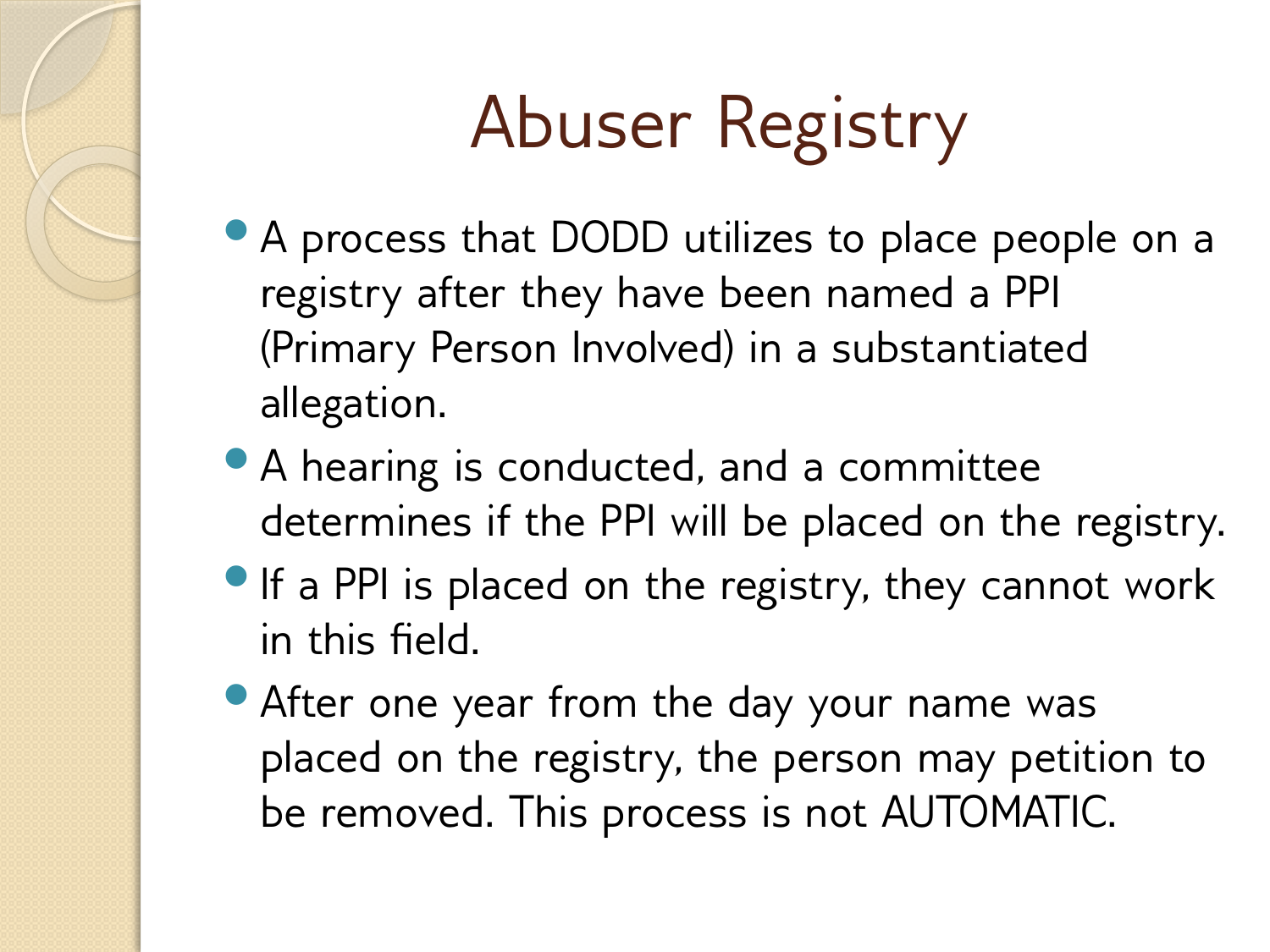

# Abuser Registry
A process that DODD utilizes to place people on a registry after they have been named a PPI (Primary Person Involved) in a substantiated allegation.
A hearing is conducted, and a committee determines if the PPI will be placed on the registry.
If a PPI is placed on the registry, they cannot work in this field.
After one year from the day your name was placed on the registry, the person may petition to be removed. This process is not AUTOMATIC.